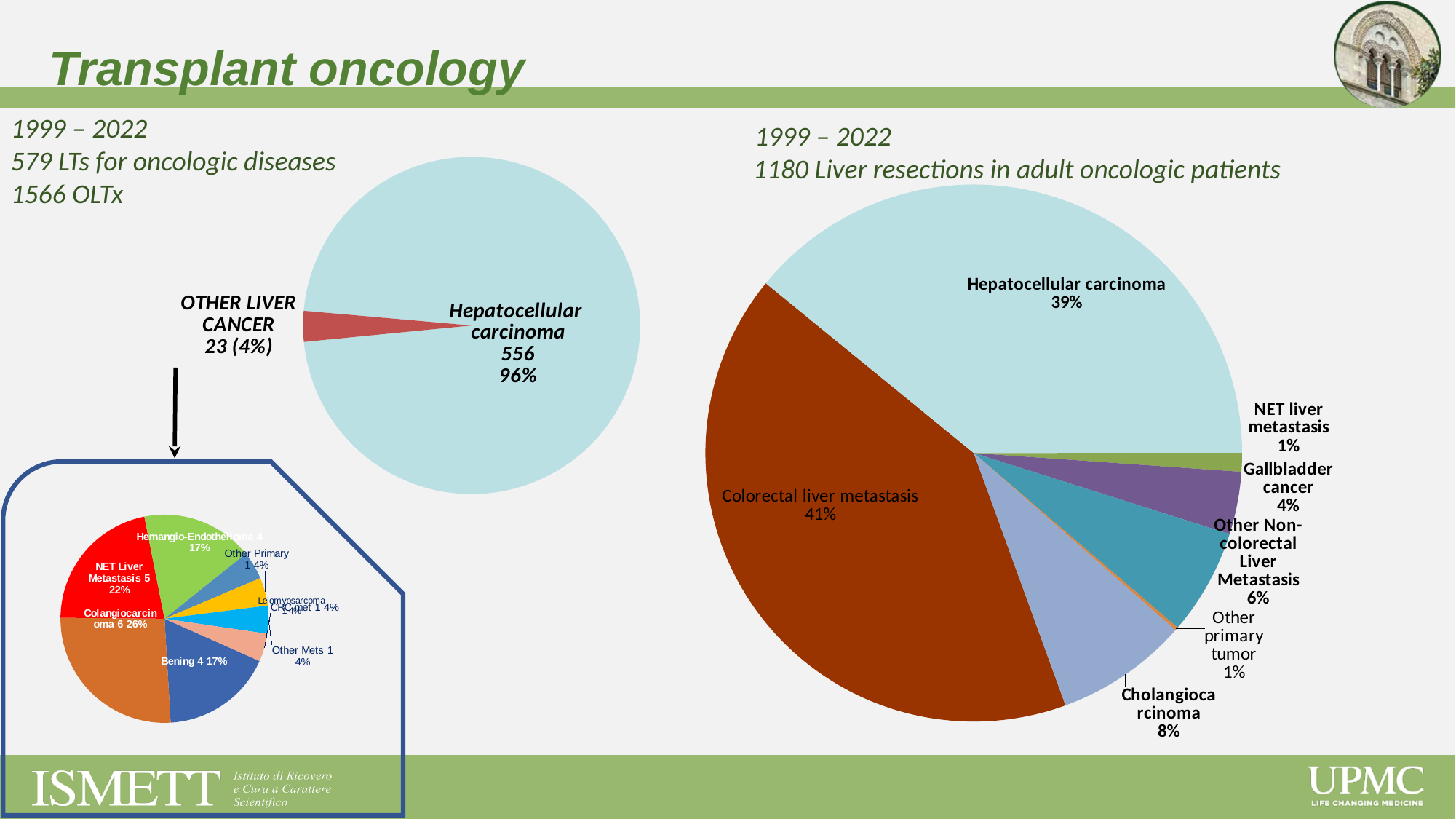

Transplant oncology

### Chart

| Category |  |
|---|---|
| Hepatocellular carcinoma | 494.0 |
| OTHER LIVER CANCER | 15.0 |
1999 – 2022
579 LTs for oncologic diseases
1566 OLTx
 1999 – 2022
 1180 Liver resections in adult oncologic patients

### Chart

| Category | Total |
|---|---|
| Colorectal liver metastasis | 441.0 |
| Hepatocellular carcinoma | 416.0 |
| NET liver metastasis | 12.0 |
| Gallbladder cancer | 40.0 |
| Other Non-colorectal Liver Metastasis | 68.0 |
| Other primary tumor | 2.0 |
| Cholangiocarcinoma | 85.0 |

### Chart

| Category | Totale |
|---|---|
| Bening | 4.0 |
| Colangiocarcinoma | 6.0 |
| NET Liver Metastasis | 5.0 |
| Hemangio-Endothelioma | 4.0 |
| Hepatic Leiomyosarcoma | 1.0 |
| Other primary cancer | 1.0 |
| Other metastases | 1.0 |
| Colorectal liver met | 1.0 |